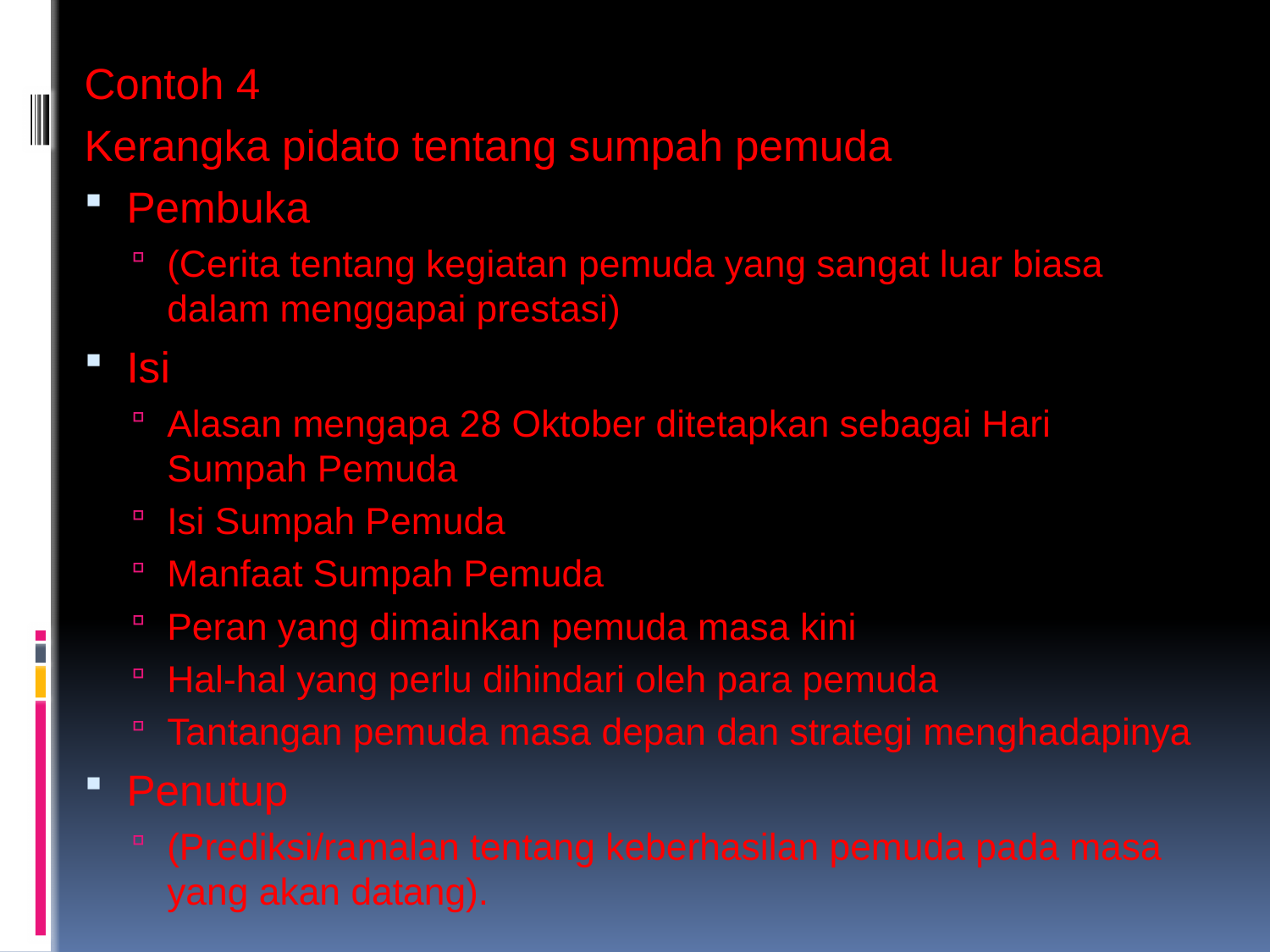

Contoh 4
Kerangka pidato tentang sumpah pemuda
Pembuka
(Cerita tentang kegiatan pemuda yang sangat luar biasa dalam menggapai prestasi)
Isi
Alasan mengapa 28 Oktober ditetapkan sebagai Hari Sumpah Pemuda
Isi Sumpah Pemuda
Manfaat Sumpah Pemuda
Peran yang dimainkan pemuda masa kini
Hal-hal yang perlu dihindari oleh para pemuda
Tantangan pemuda masa depan dan strategi menghadapinya
Penutup
(Prediksi/ramalan tentang keberhasilan pemuda pada masa yang akan datang).